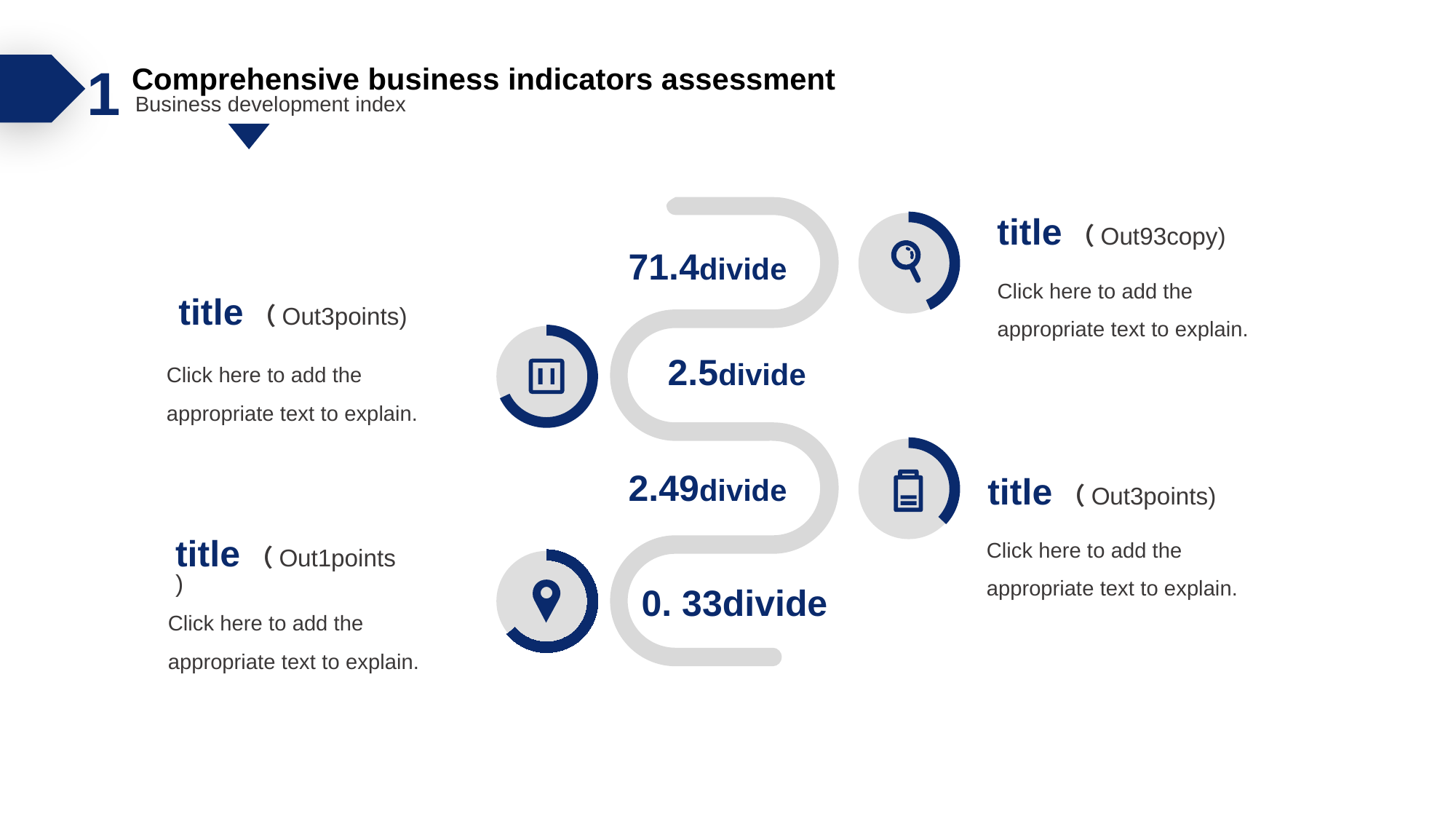

Comprehensive business indicators assessment
1
Business development index

71.4divide

2.5divide

2.49divide

0. 33divide
title（Out93copy)
Click here to add the appropriate text to explain.
title（Out3points)
Click here to add the appropriate text to explain.
title（Out3points)
Click here to add the appropriate text to explain.
title（Out1points)
Click here to add the appropriate text to explain.